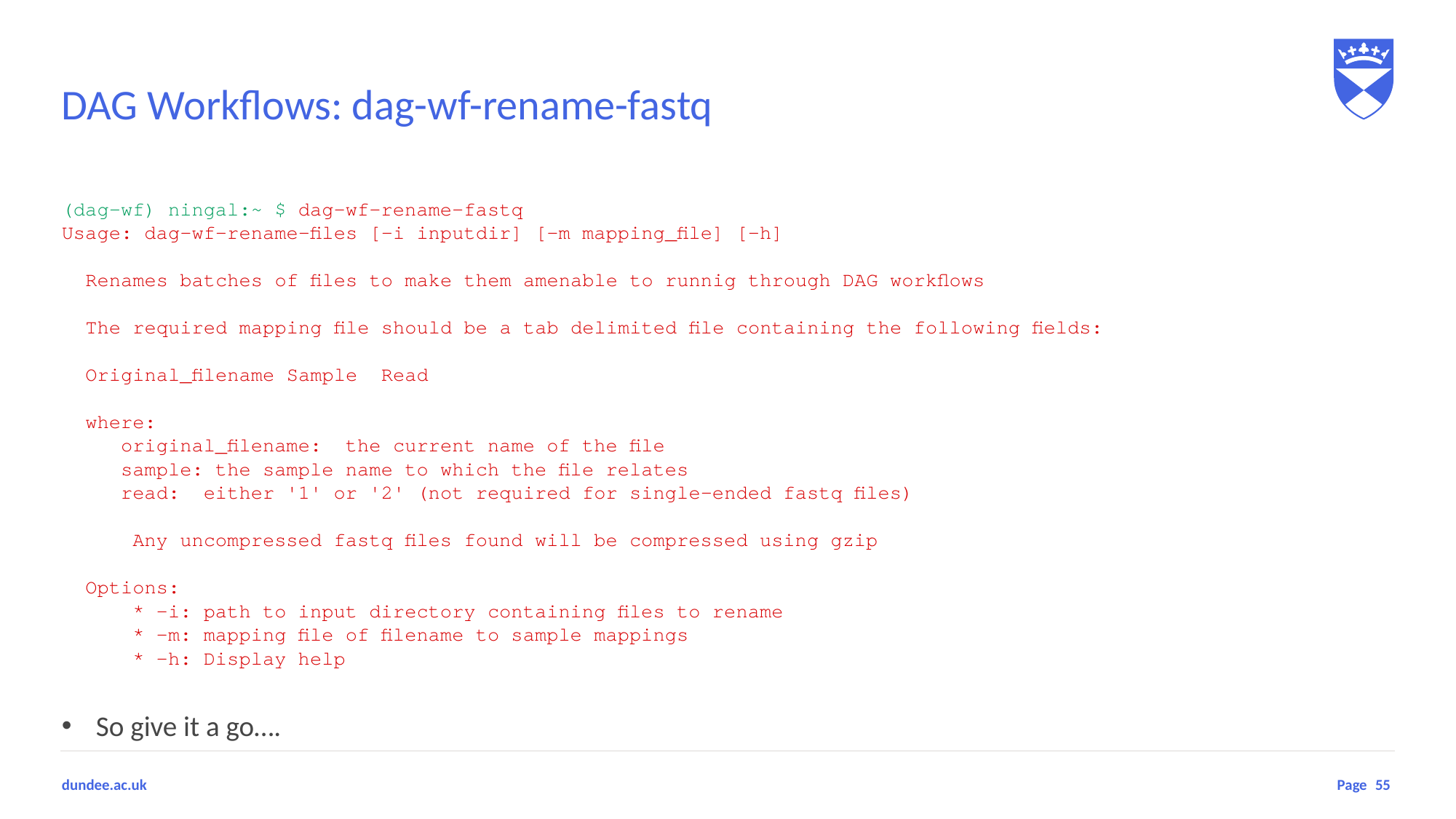

# DAG Workflows: dag-wf-rename-fastq
(dag-wf) ningal:~ $ dag-wf-rename-fastq
Usage: dag-wf-rename-files [-i inputdir] [-m mapping_file] [-h]

  Renames batches of files to make them amenable to runnig through DAG workflows

  The required mapping file should be a tab delimited file containing the following fields:

  Original_filename Sample  Read

  where:
     original_filename:  the current name of the file
     sample: the sample name to which the file relates
     read:  either '1' or '2' (not required for single-ended fastq files)

	Any uncompressed fastq files found will be compressed using gzip

  Options:
	* -i: path to input directory containing files to rename
	* -m: mapping file of filename to sample mappings
	* -h: Display help

So give it a go….
55